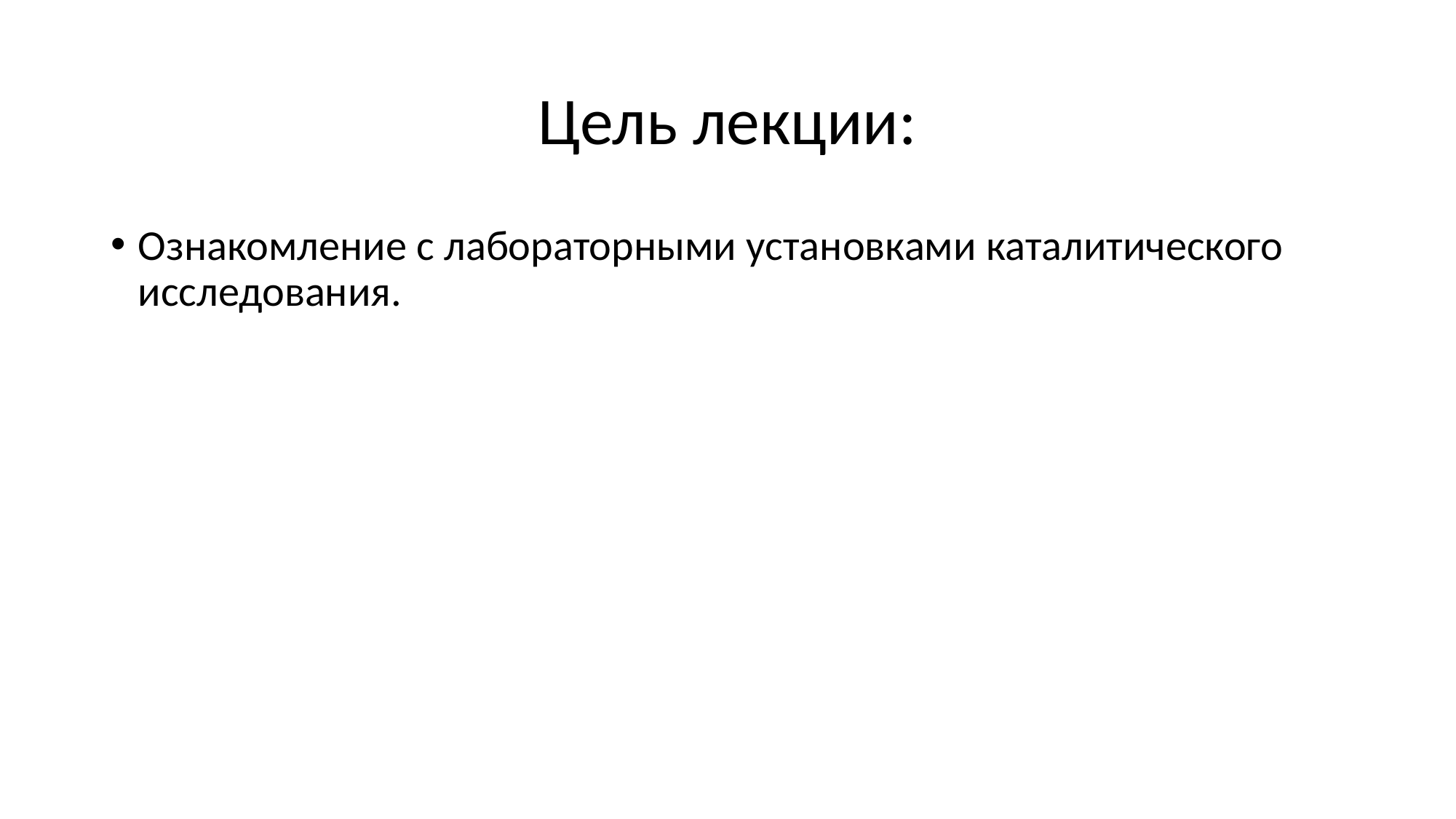

# Цель лекции:
Ознакомление с лабораторными установками каталитического исследования.